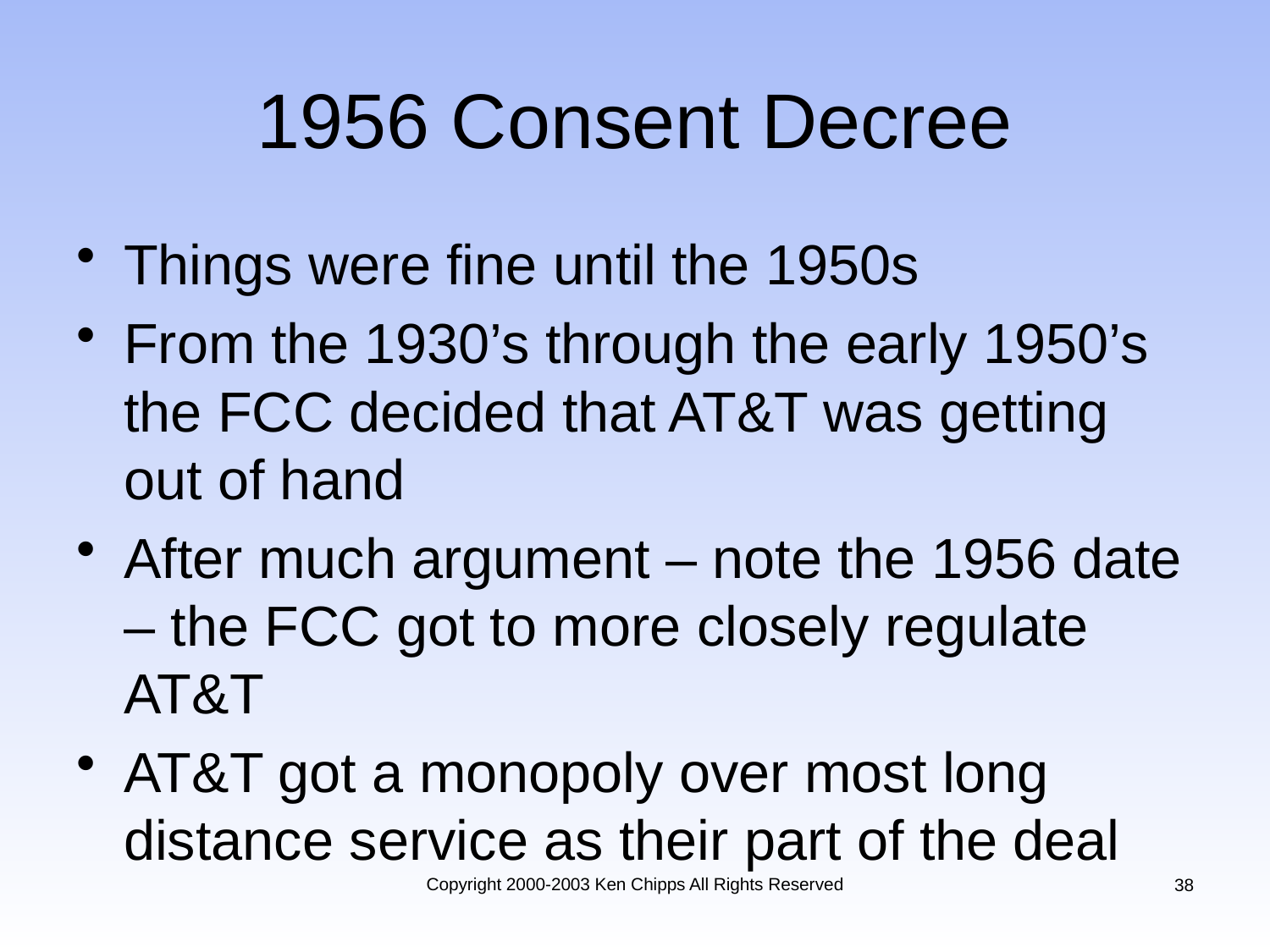

# 1956 Consent Decree
Things were fine until the 1950s
From the 1930’s through the early 1950’s the FCC decided that AT&T was getting out of hand
After much argument – note the 1956 date – the FCC got to more closely regulate AT&T
AT&T got a monopoly over most long distance service as their part of the deal
Copyright 2000-2003 Ken Chipps All Rights Reserved
38